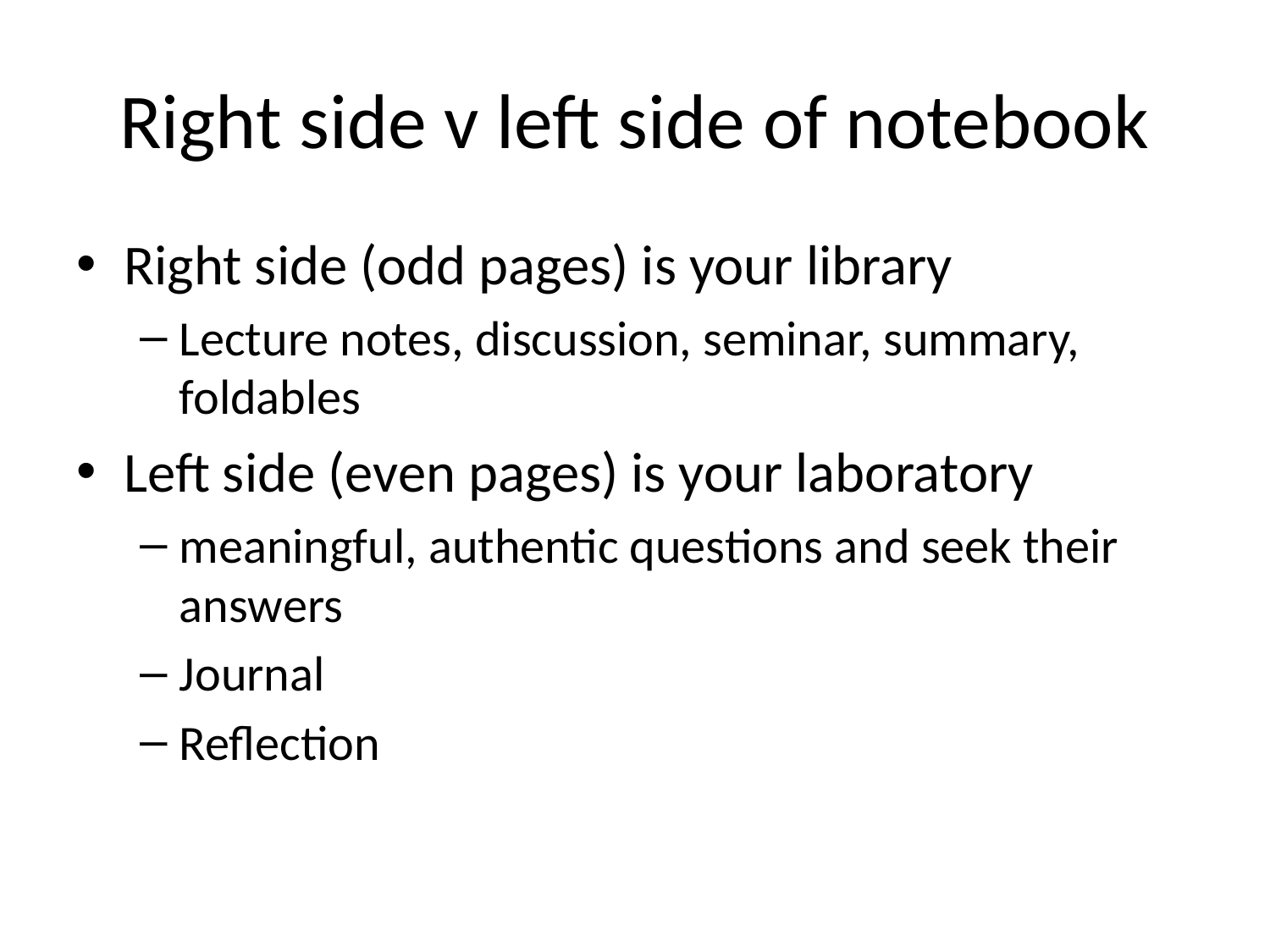

# Right side v left side of notebook
Right side (odd pages) is your library
Lecture notes, discussion, seminar, summary, foldables
Left side (even pages) is your laboratory
meaningful, authentic questions and seek their answers
Journal
Reflection